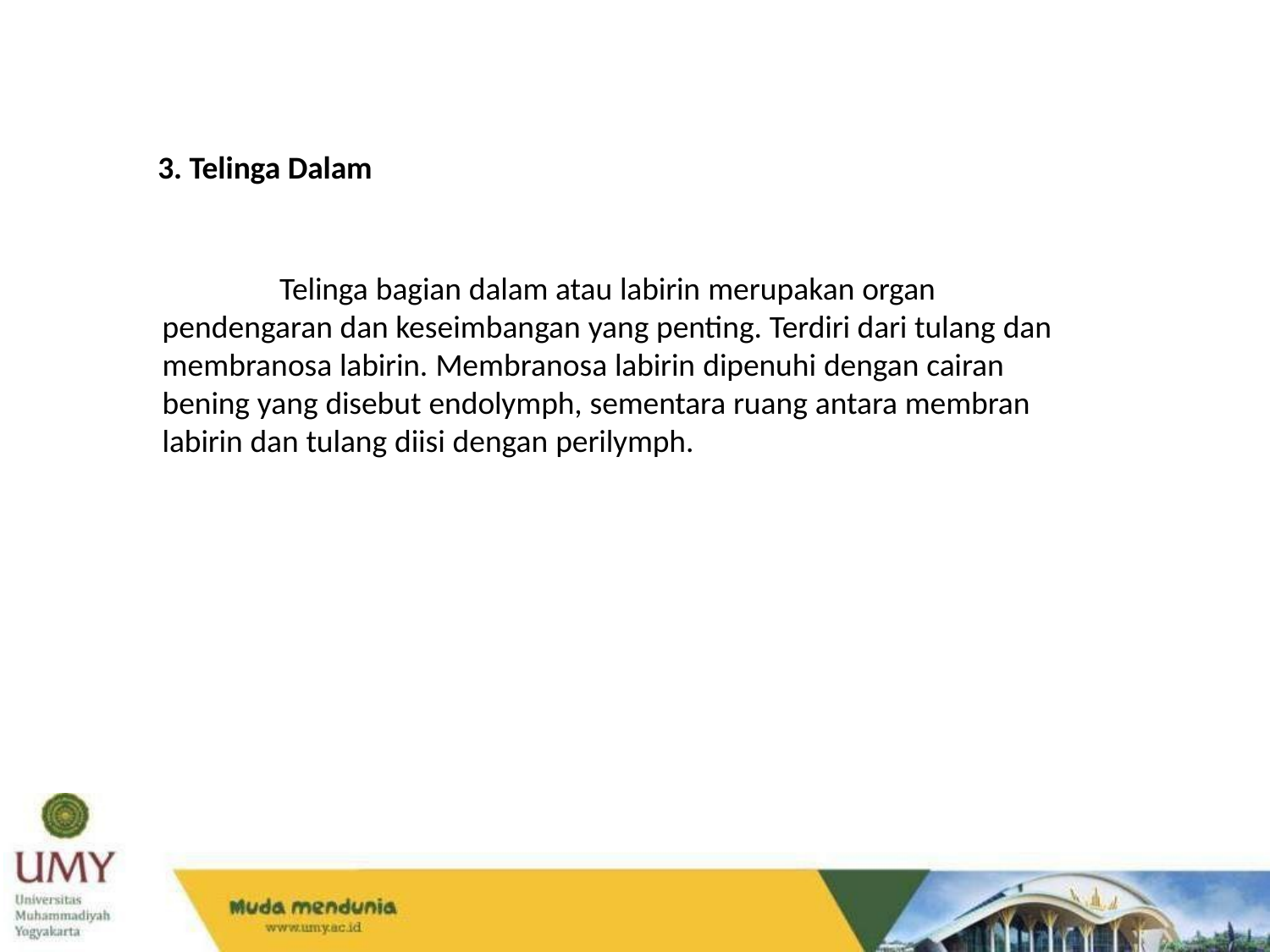

# 3. Telinga Dalam
Telinga bagian dalam atau labirin merupakan organ  pendengaran dan keseimbangan yang penting. Terdiri dari tulang dan  membranosa labirin. Membranosa labirin dipenuhi dengan cairan  bening yang disebut endolymph, sementara ruang antara membran  labirin dan tulang diisi dengan perilymph.